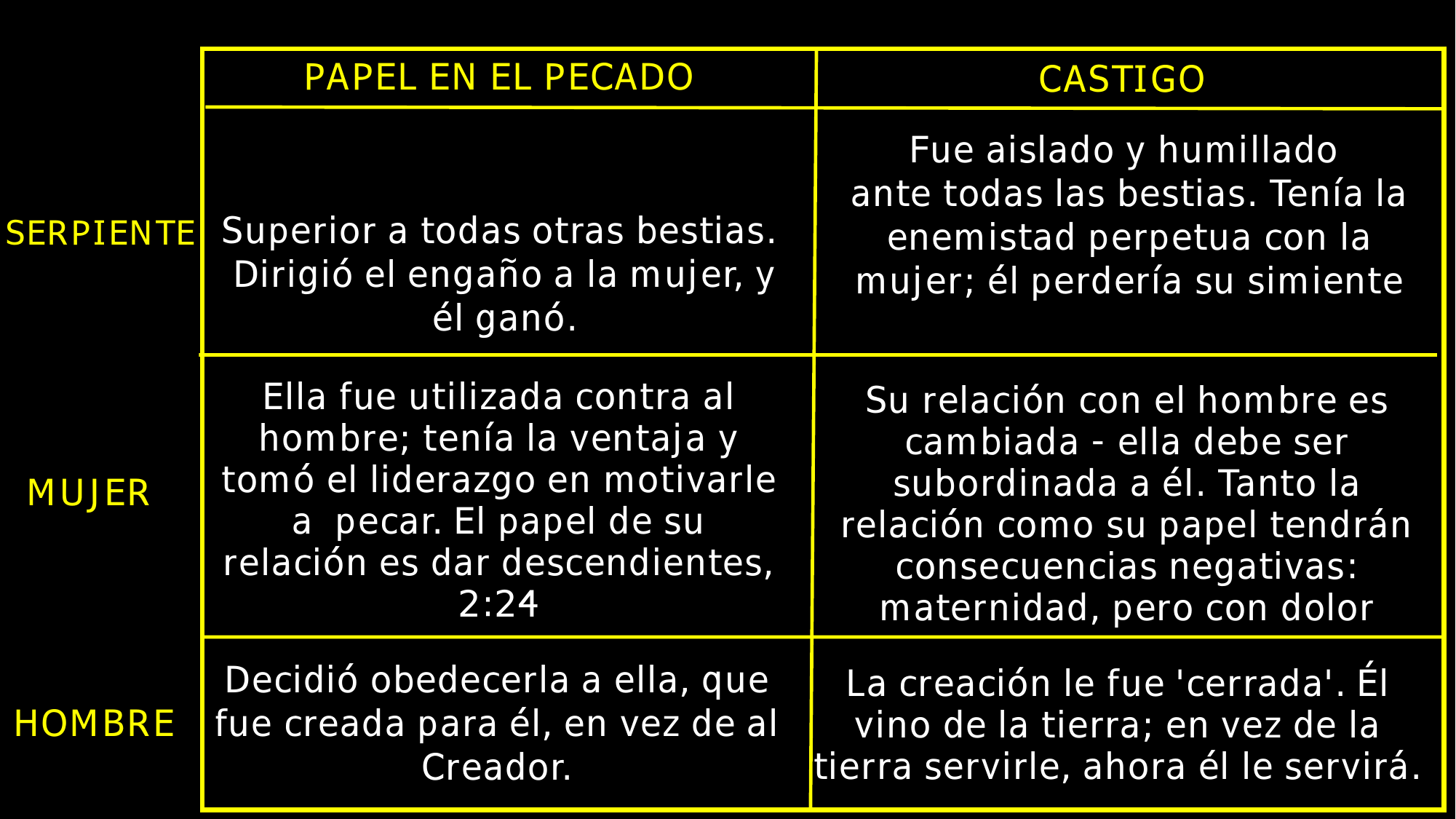

PAPEL EN EL PECADO

CASTIGO

Fue aislado y humillado
ante todas las bestias. Tenía la enemistad perpetua con la mujer; él perdería su simiente
Superior a todas otras bestias.  Dirigió el engaño a la mujer, y él ganó.
SERPIENTE

Ella fue utilizada contra al hombre; tenía la ventaja y tomó el liderazgo en motivarle a  pecar. El papel de su relación es dar descendientes, 2:24
Su relación con el hombre es cambiada - ella debe ser subordinada a él. Tanto la relación como su papel tendrán consecuencias negativas: maternidad, pero con dolor
MUJER

Decidió obedecerla a ella, que fue creada para él, en vez de al Creador.
La creación le fue 'cerrada'. Él vino de la tierra; en vez de la tierra servirle, ahora él le servirá.
HOMBRE